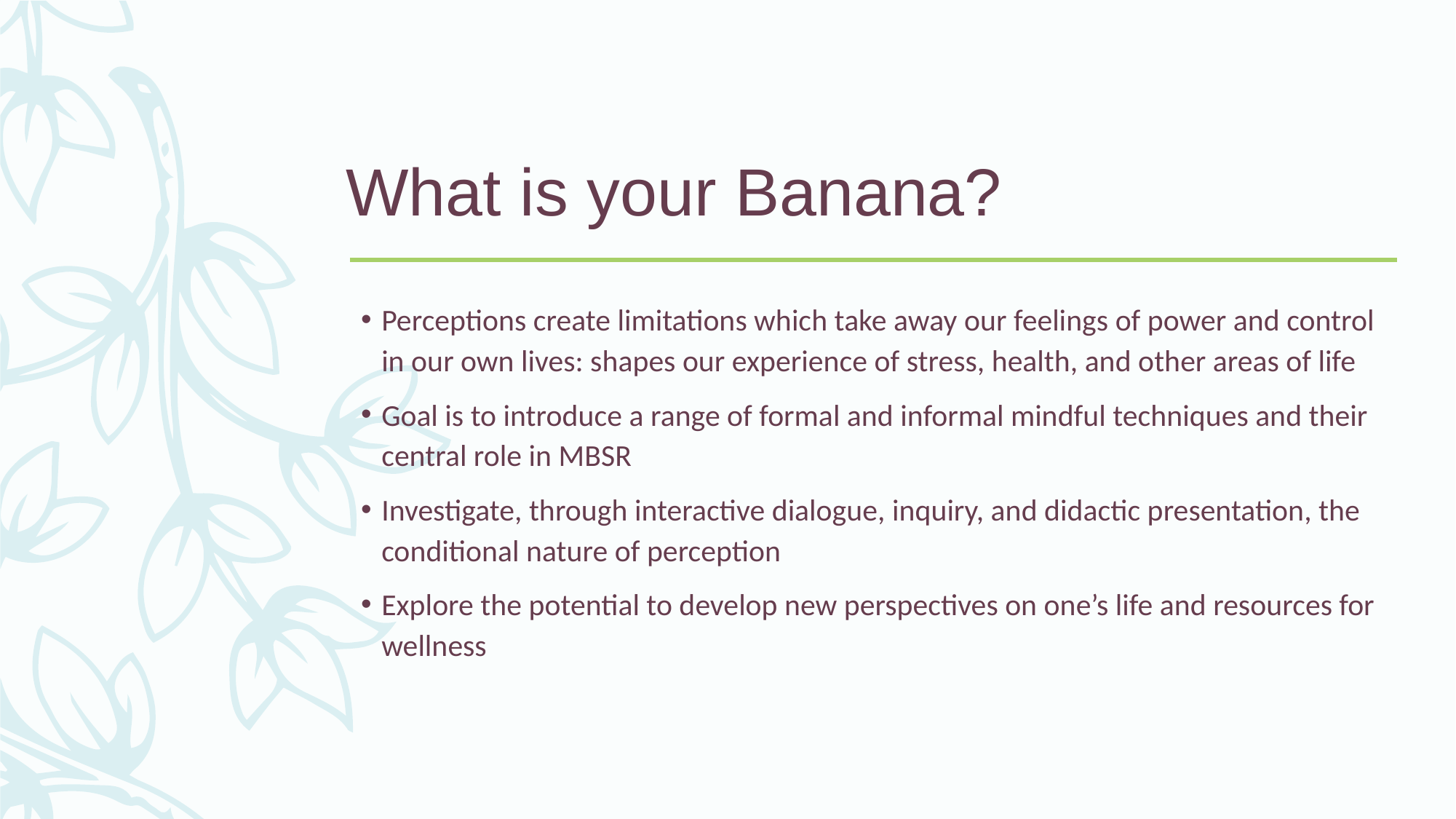

# What is your Banana?
Perceptions create limitations which take away our feelings of power and control in our own lives: shapes our experience of stress, health, and other areas of life
Goal is to introduce a range of formal and informal mindful techniques and their central role in MBSR
Investigate, through interactive dialogue, inquiry, and didactic presentation, the conditional nature of perception
Explore the potential to develop new perspectives on one’s life and resources for wellness